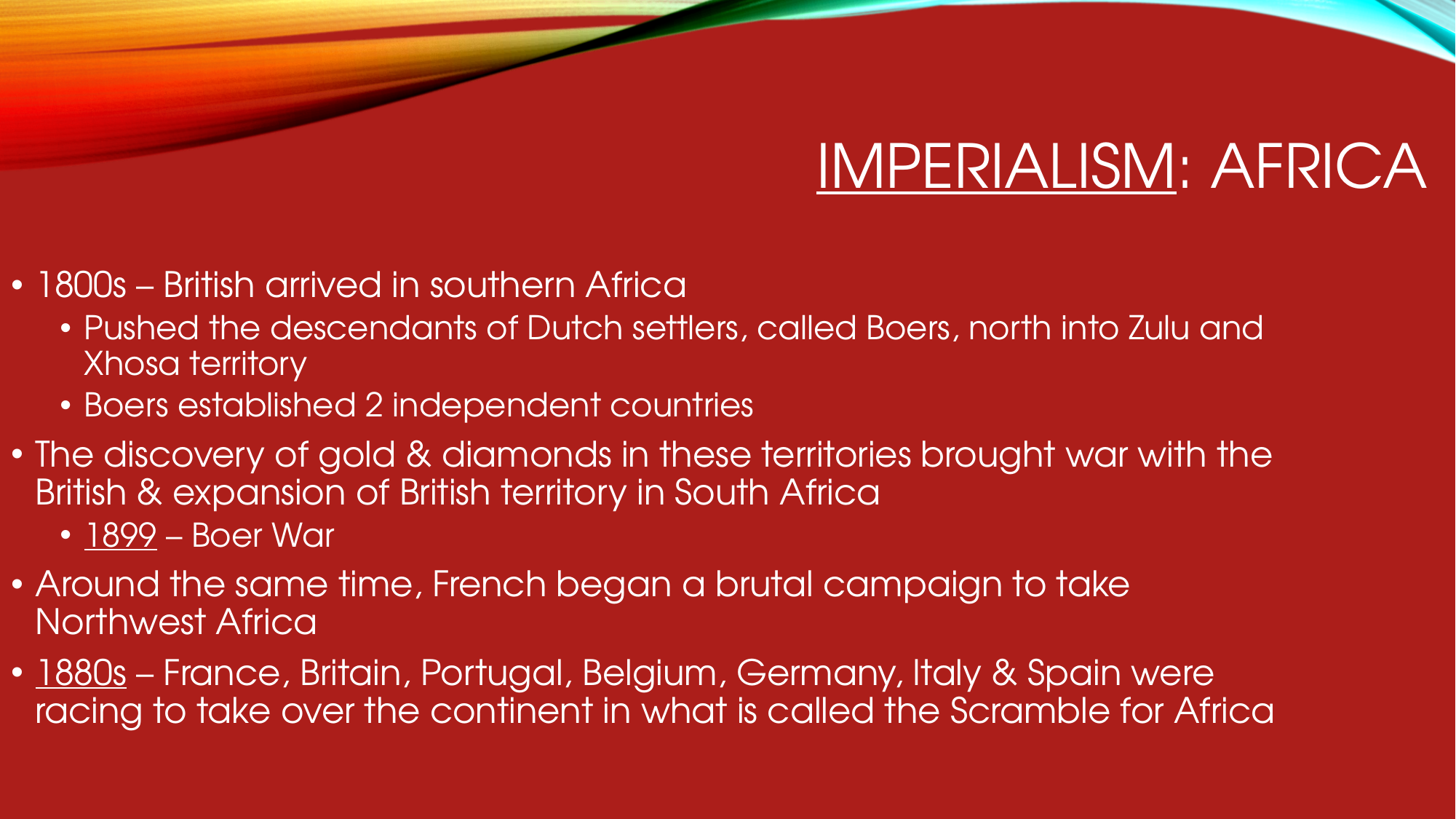

Imperialism: Africa
1800s – British arrived in southern Africa
Pushed the descendants of Dutch settlers, called Boers, north into Zulu and Xhosa territory
Boers established 2 independent countries
The discovery of gold & diamonds in these territories brought war with the British & expansion of British territory in South Africa
1899 – Boer War
Around the same time, French began a brutal campaign to take Northwest Africa
1880s – France, Britain, Portugal, Belgium, Germany, Italy & Spain were racing to take over the continent in what is called the Scramble for Africa